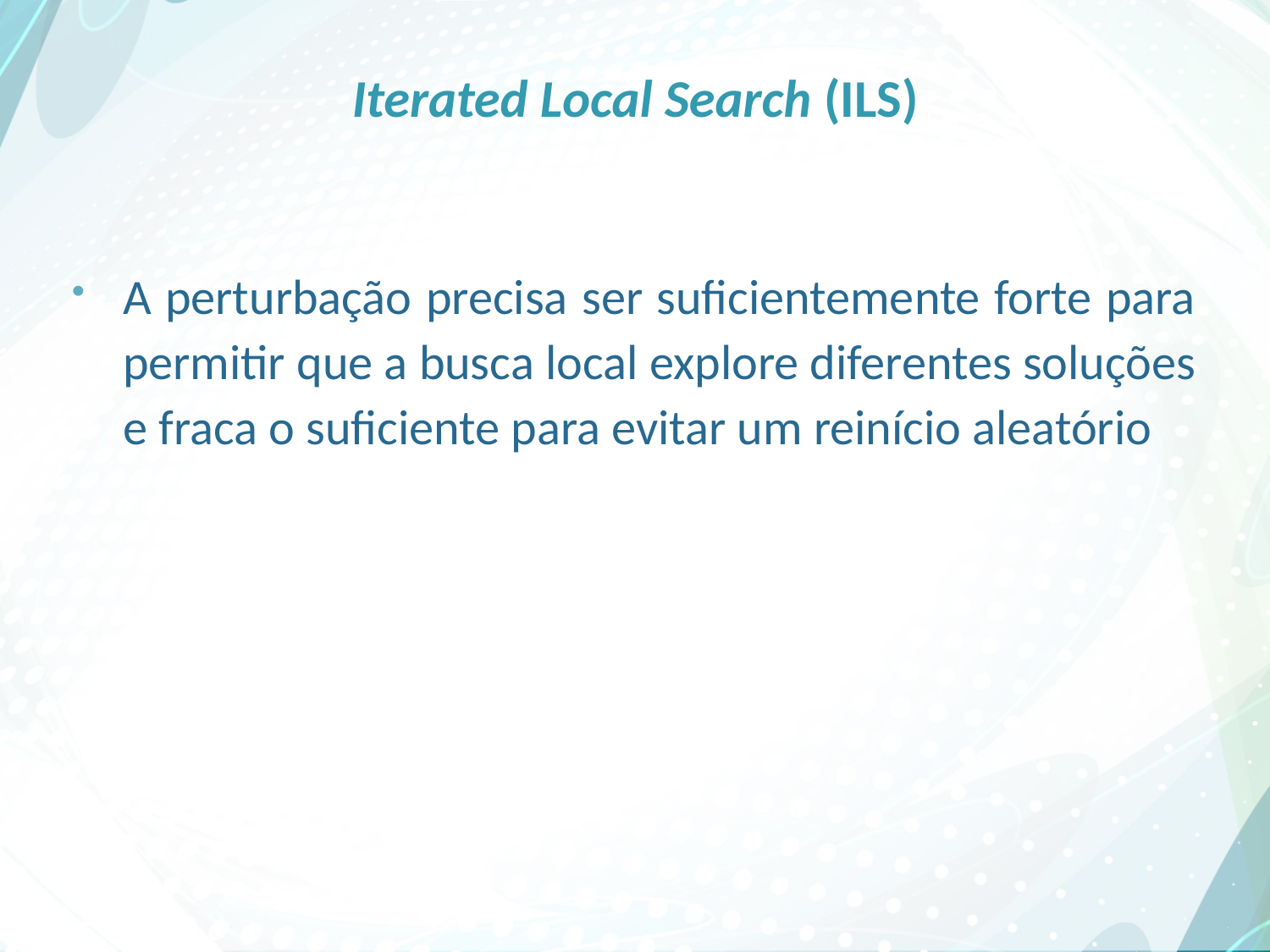

# Iterated Local Search (ILS)

A perturbação precisa ser suficientemente forte para permitir que a busca local explore diferentes soluções e fraca o suficiente para evitar um reinício aleatório